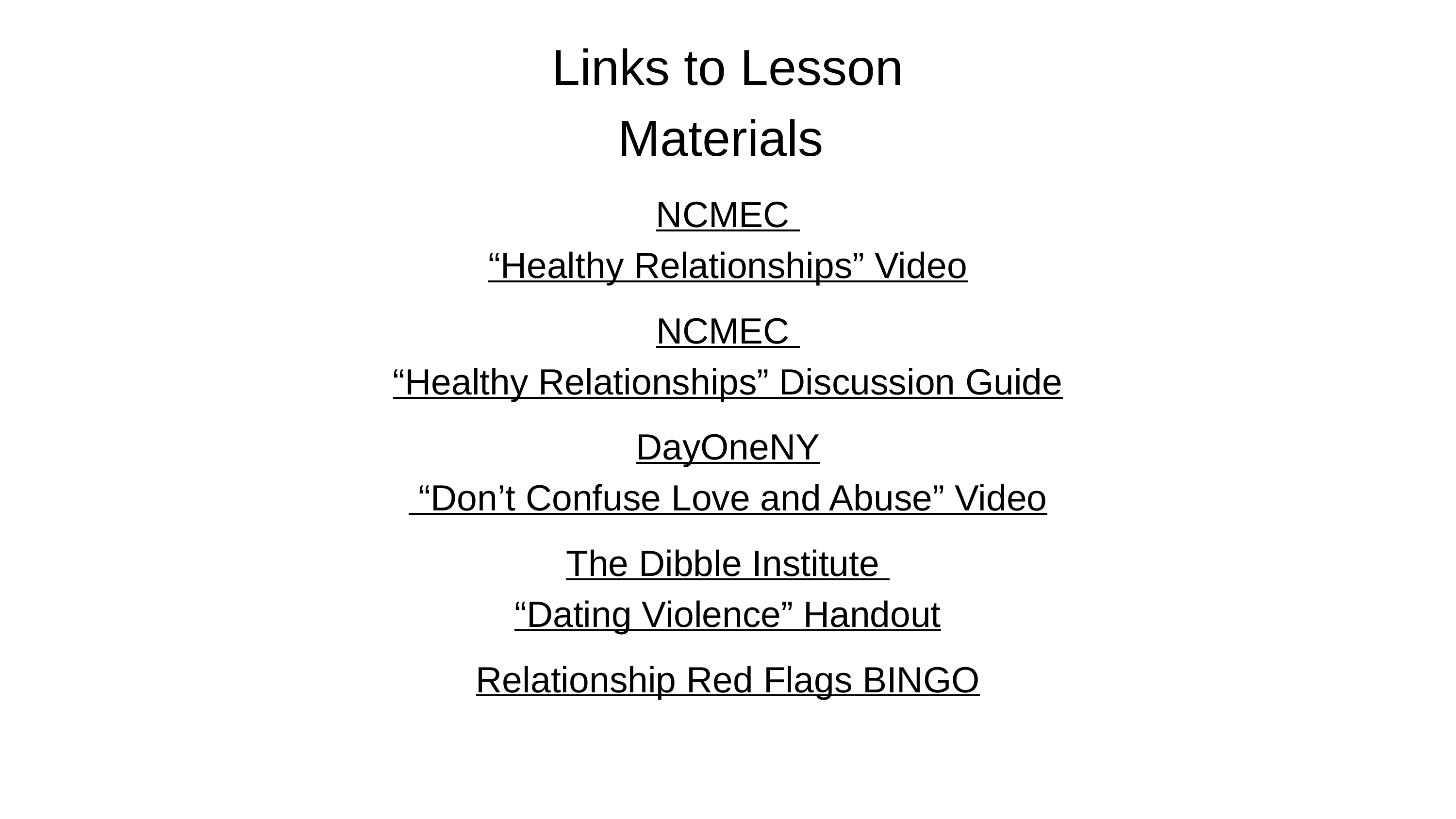

Links to Lesson Materials
NCMEC “Healthy Relationships” Video
NCMEC “Healthy Relationships” Discussion Guide
DayOneNY “Don’t Confuse Love and Abuse” Video
The Dibble Institute “Dating Violence” Handout
Relationship Red Flags BINGO